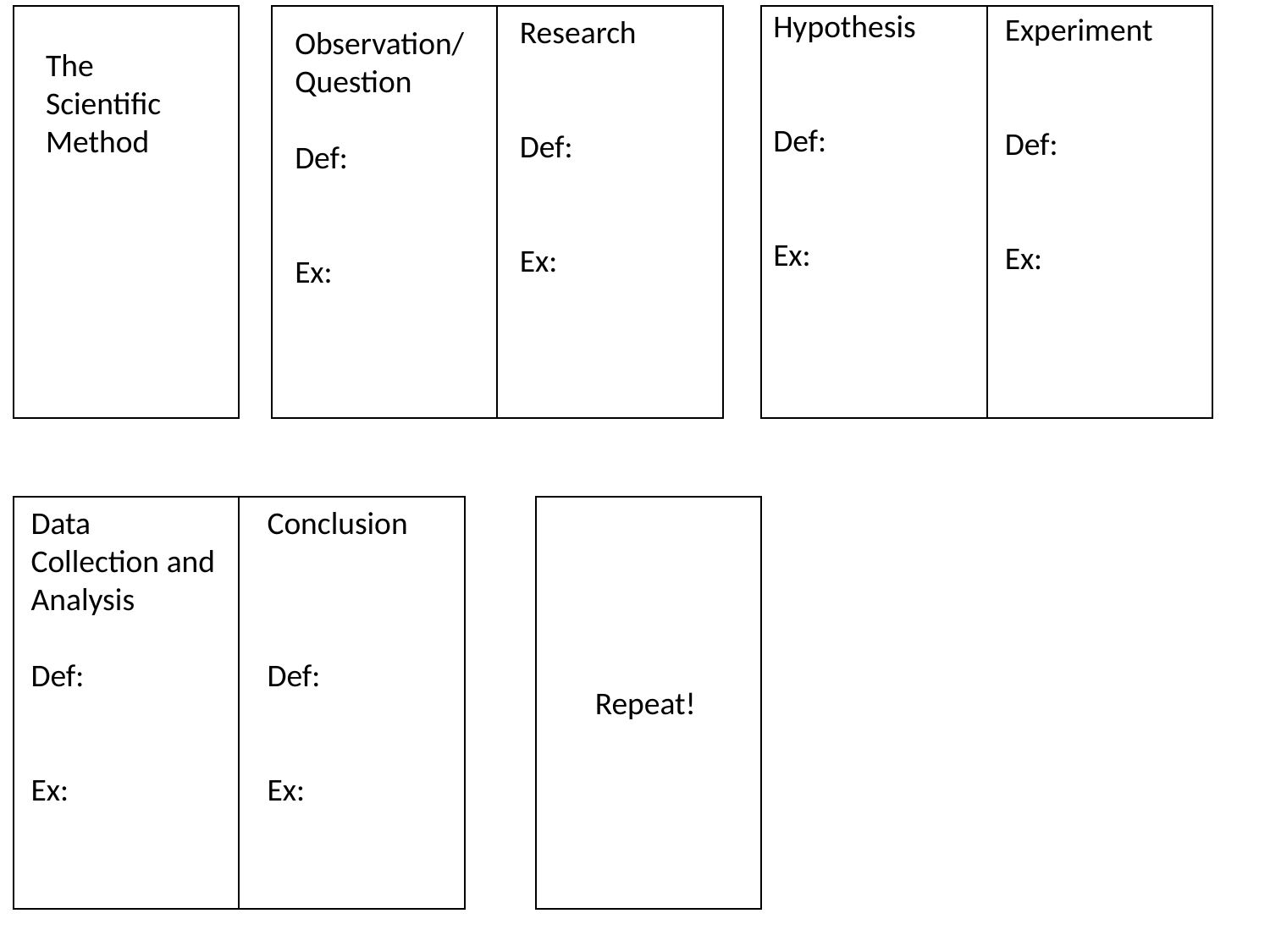

Hypothesis

Def:

Ex:
Experiment

Def:

Ex:

Research

Def:

Ex:

Observation/Question

Def:

Ex:
The Scientific Method

Data Collection and Analysis

Def:

Ex:

Conclusion

Def:

Ex:

Repeat!